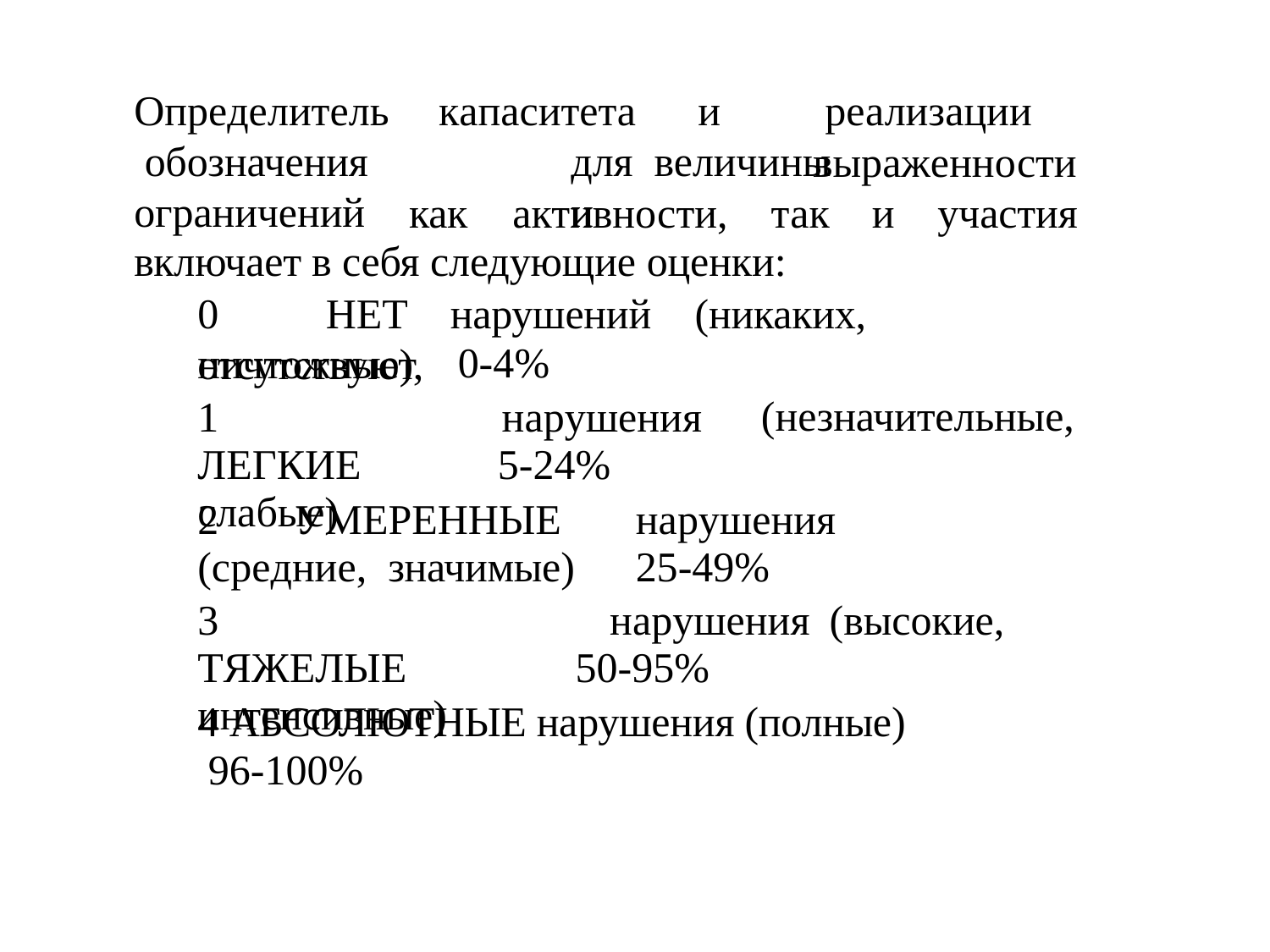

Определитель  обозначения  ограничений
капаситета	и	реализации	для  величины		и
выраженности
как	активности,	так	и	участия
включает в себя следующие оценки:
0	НЕТ	нарушений	(никаких,	отсутствуют,
ничтожные)
0-4%
нарушения  5-24%
1	ЛЕГКИЕ  слабые)
(незначительные,
2	УМЕРЕННЫЕ	нарушения	(средние,  значимые)	25-49%
3	ТЯЖЕЛЫЕ  интенсивные)
нарушения	(высокие,  50-95%
4 АБСОЛЮТНЫЕ нарушения (полные)  96-100%